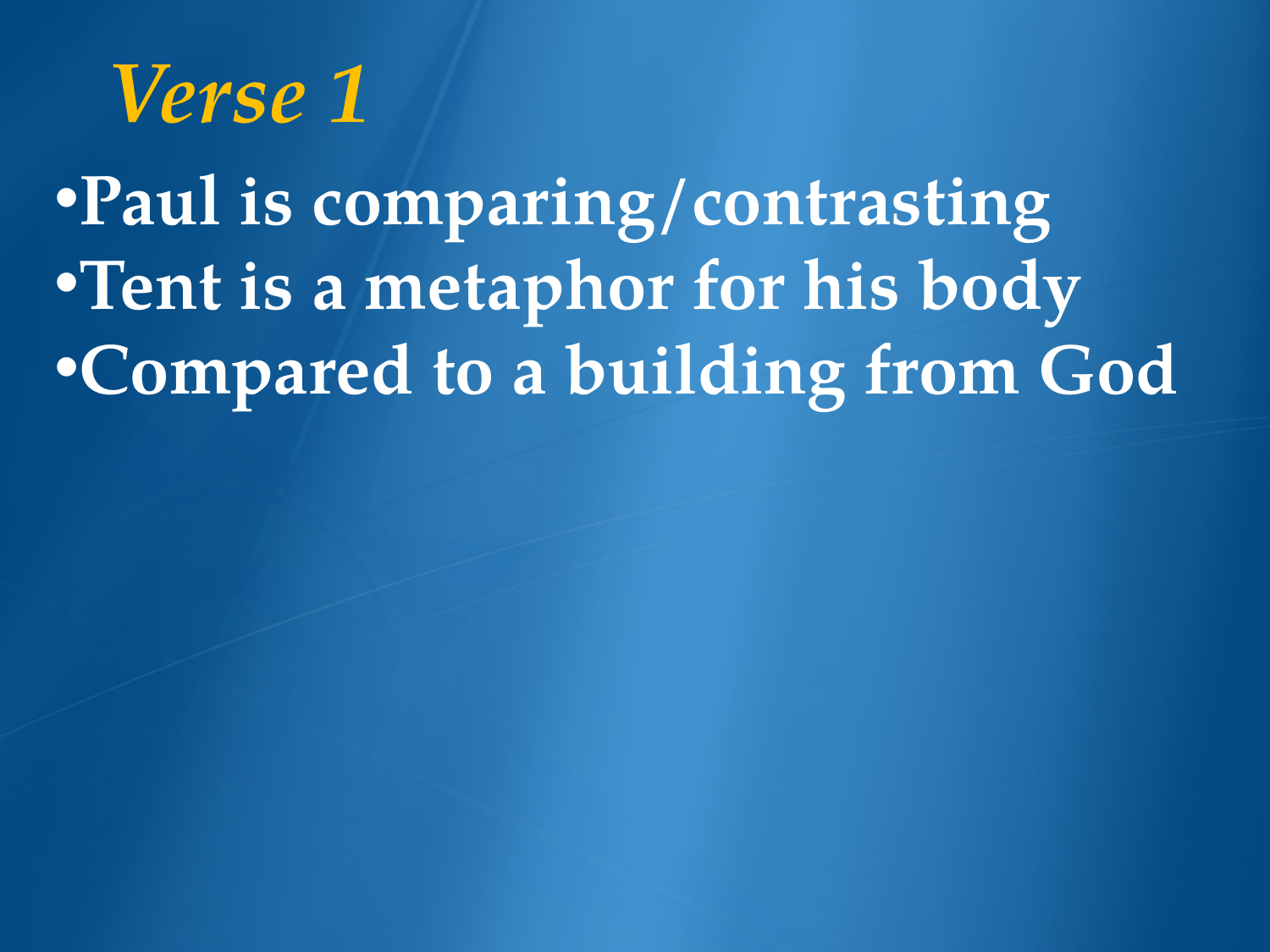

Verse 1
Paul is comparing/contrasting
Tent is a metaphor for his body
Compared to a building from God